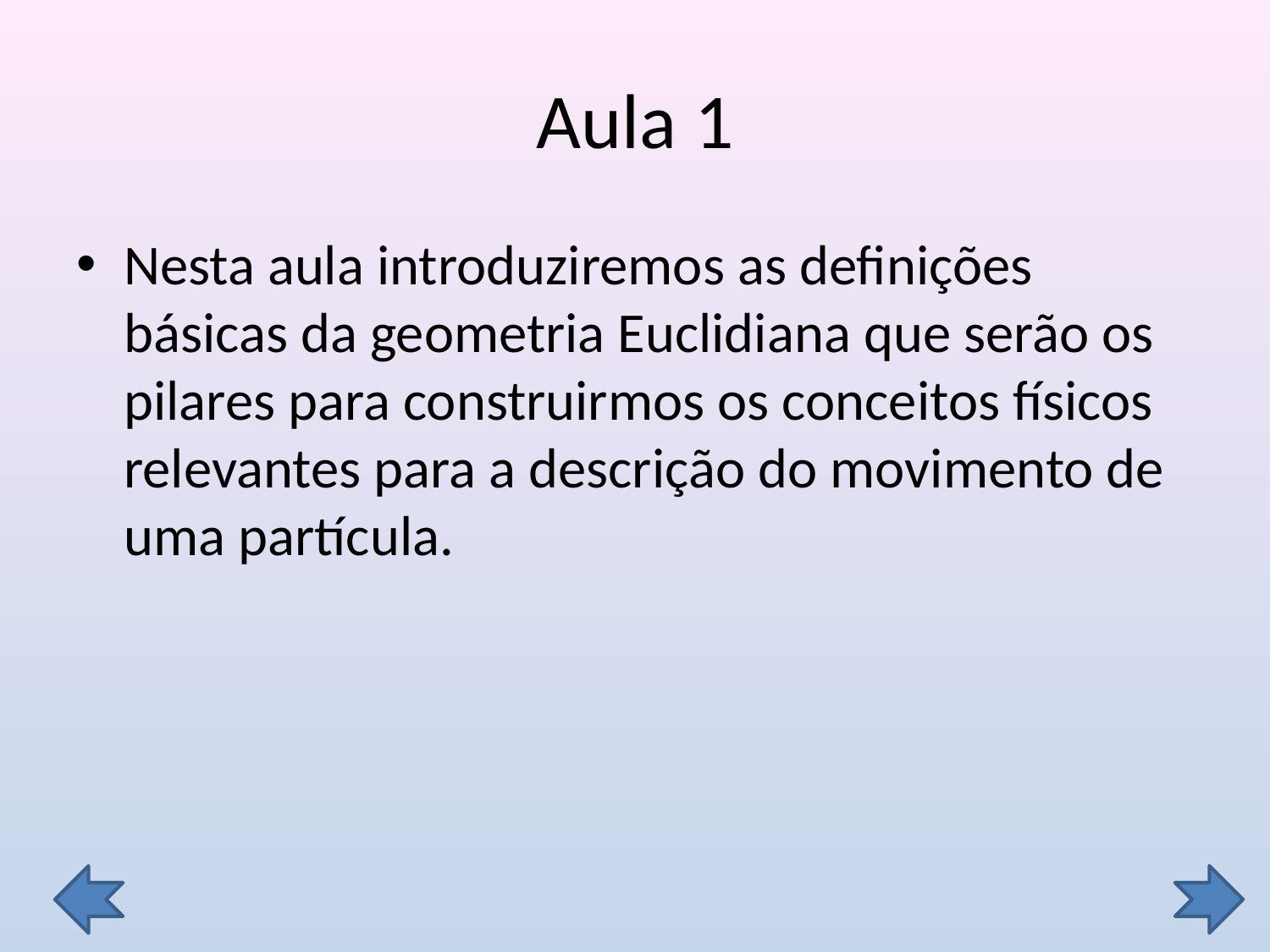

# Aula 1
Nesta aula introduziremos as definições básicas da geometria Euclidiana que serão os pilares para construirmos os conceitos físicos relevantes para a descrição do movimento de uma partícula.